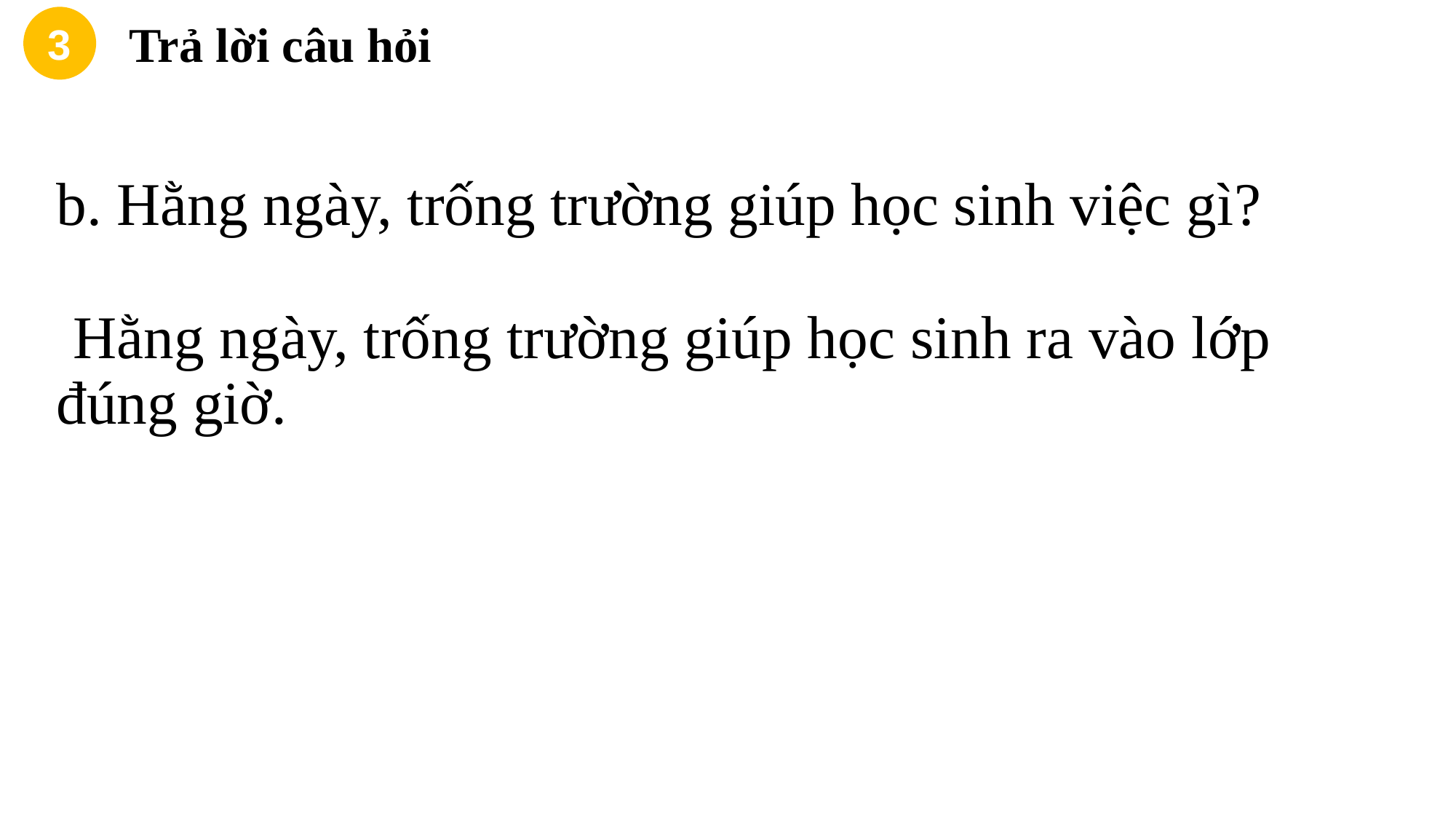

3
Trả lời câu hỏi
b. Hằng ngày, trống trường giúp học sinh việc gì?
 Hằng ngày, trống trường giúp học sinh ra vào lớp đúng giờ.